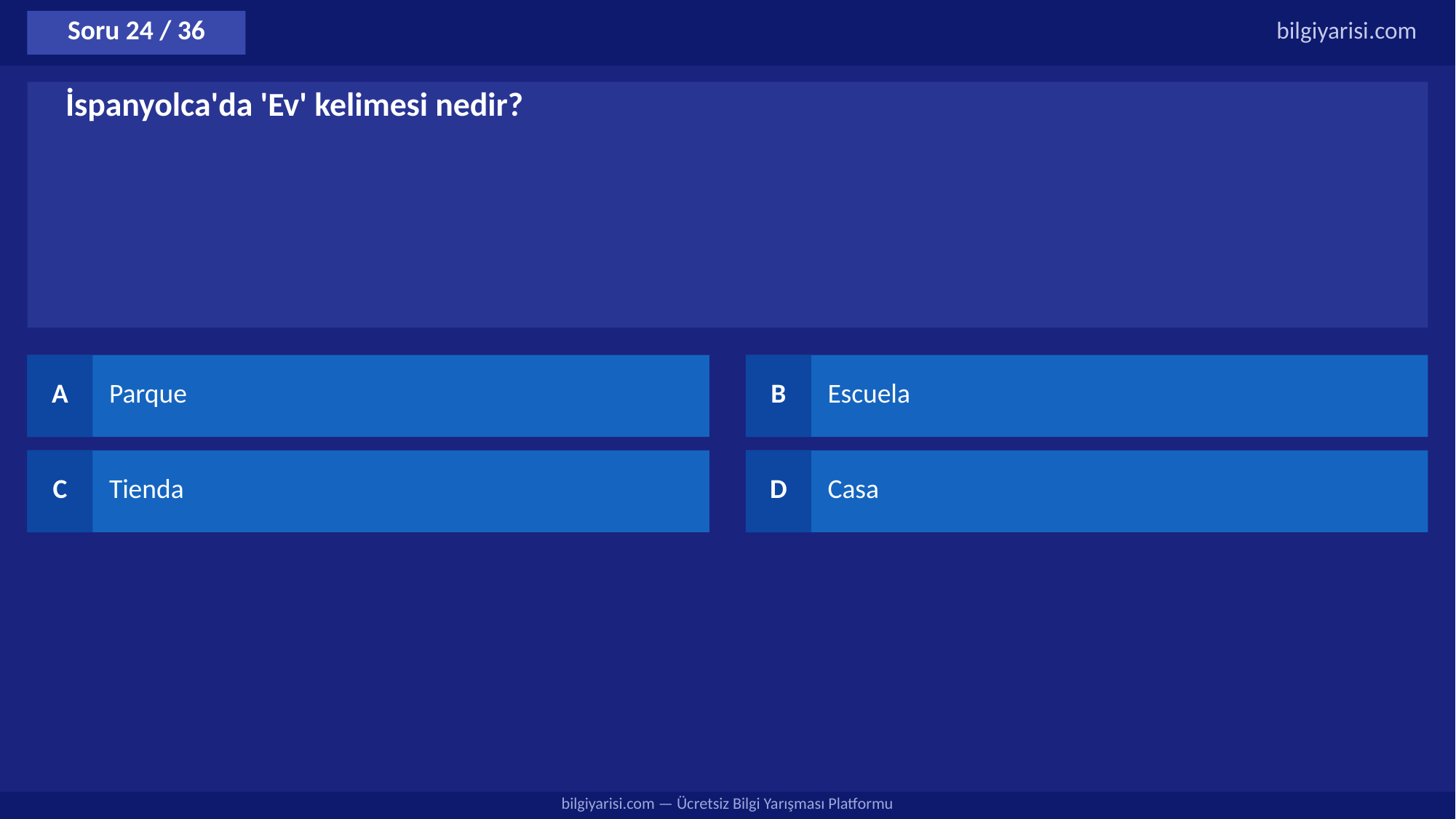

Soru 24 / 36
bilgiyarisi.com

İspanyolca'da 'Ev' kelimesi nedir?

A
Parque

B
Escuela

C
Tienda

D
Casa
bilgiyarisi.com — Ücretsiz Bilgi Yarışması Platformu